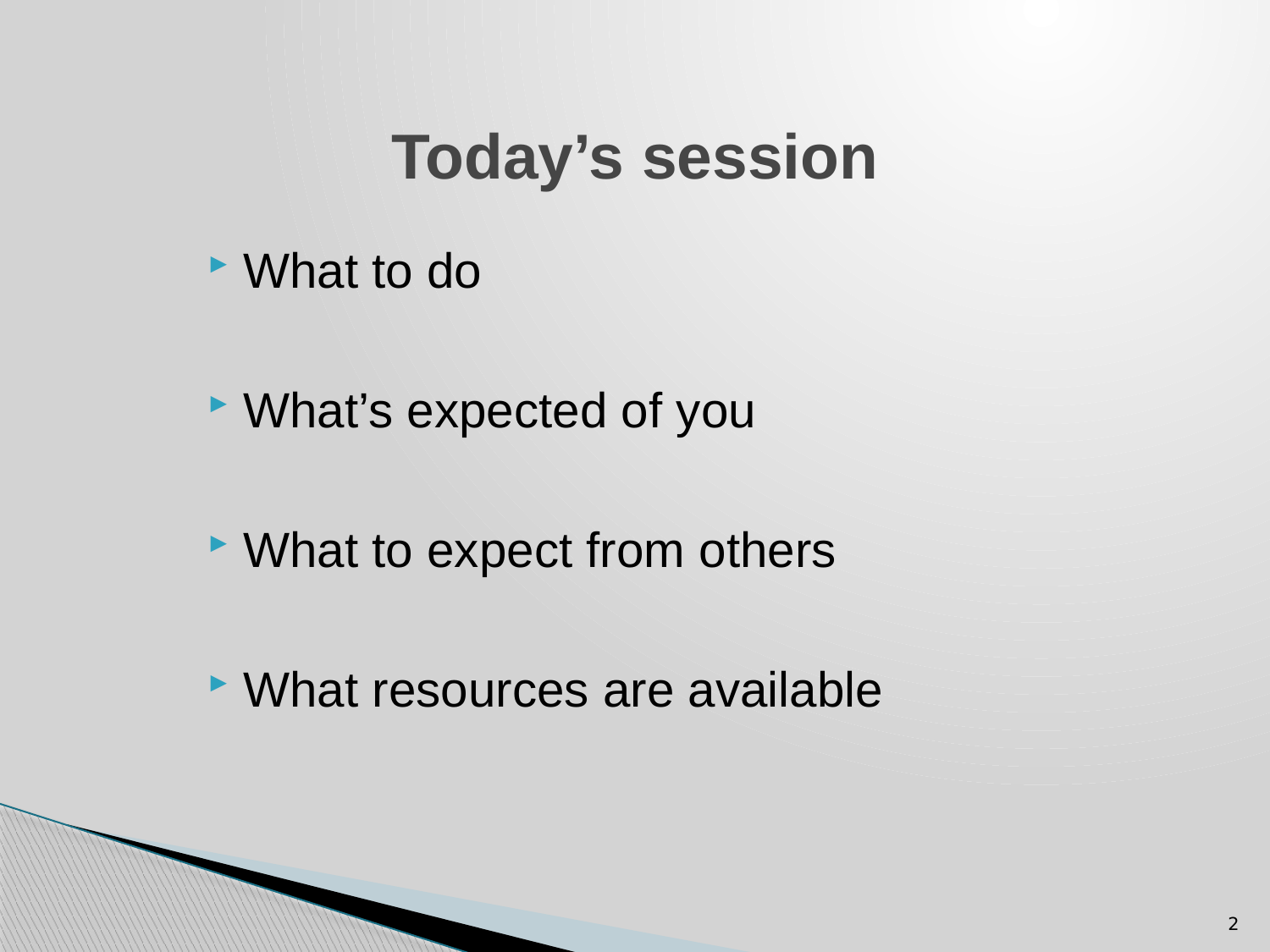

# Today’s session
What to do

What’s expected of you

What to expect from others

What resources are available

2